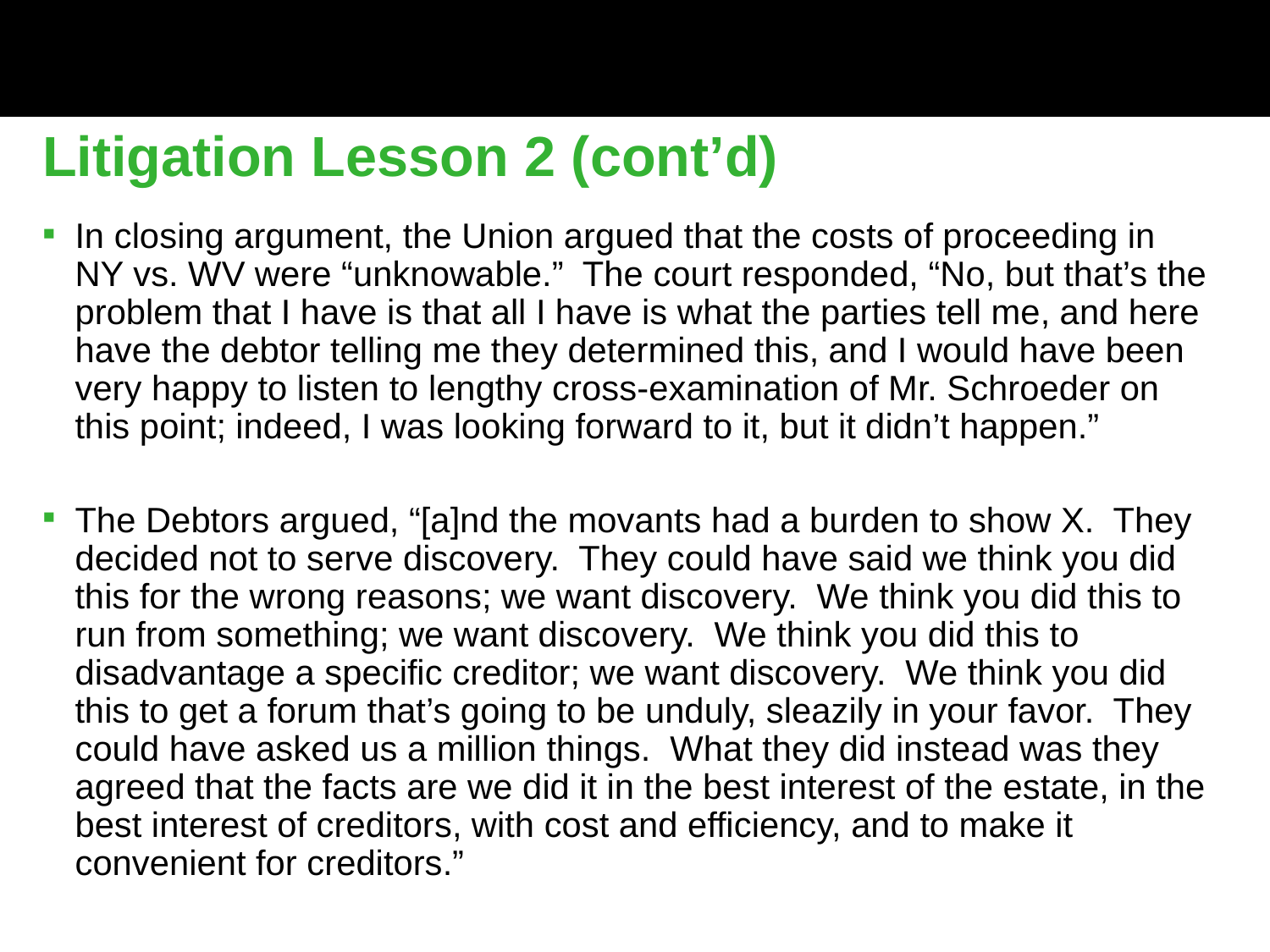

Litigation Lesson 2 (cont’d)
In closing argument, the Union argued that the costs of proceeding in NY vs. WV were “unknowable.”  The court responded, “No, but that’s the problem that I have is that all I have is what the parties tell me, and here have the debtor telling me they determined this, and I would have been very happy to listen to lengthy cross-examination of Mr. Schroeder on this point; indeed, I was looking forward to it, but it didn’t happen.”

The Debtors argued, “[a]nd the movants had a burden to show X.  They decided not to serve discovery.  They could have said we think you did this for the wrong reasons; we want discovery.  We think you did this to run from something; we want discovery.  We think you did this to disadvantage a specific creditor; we want discovery.  We think you did this to get a forum that’s going to be unduly, sleazily in your favor.  They could have asked us a million things.  What they did instead was they agreed that the facts are we did it in the best interest of the estate, in the best interest of creditors, with cost and efficiency, and to make it convenient for creditors.”